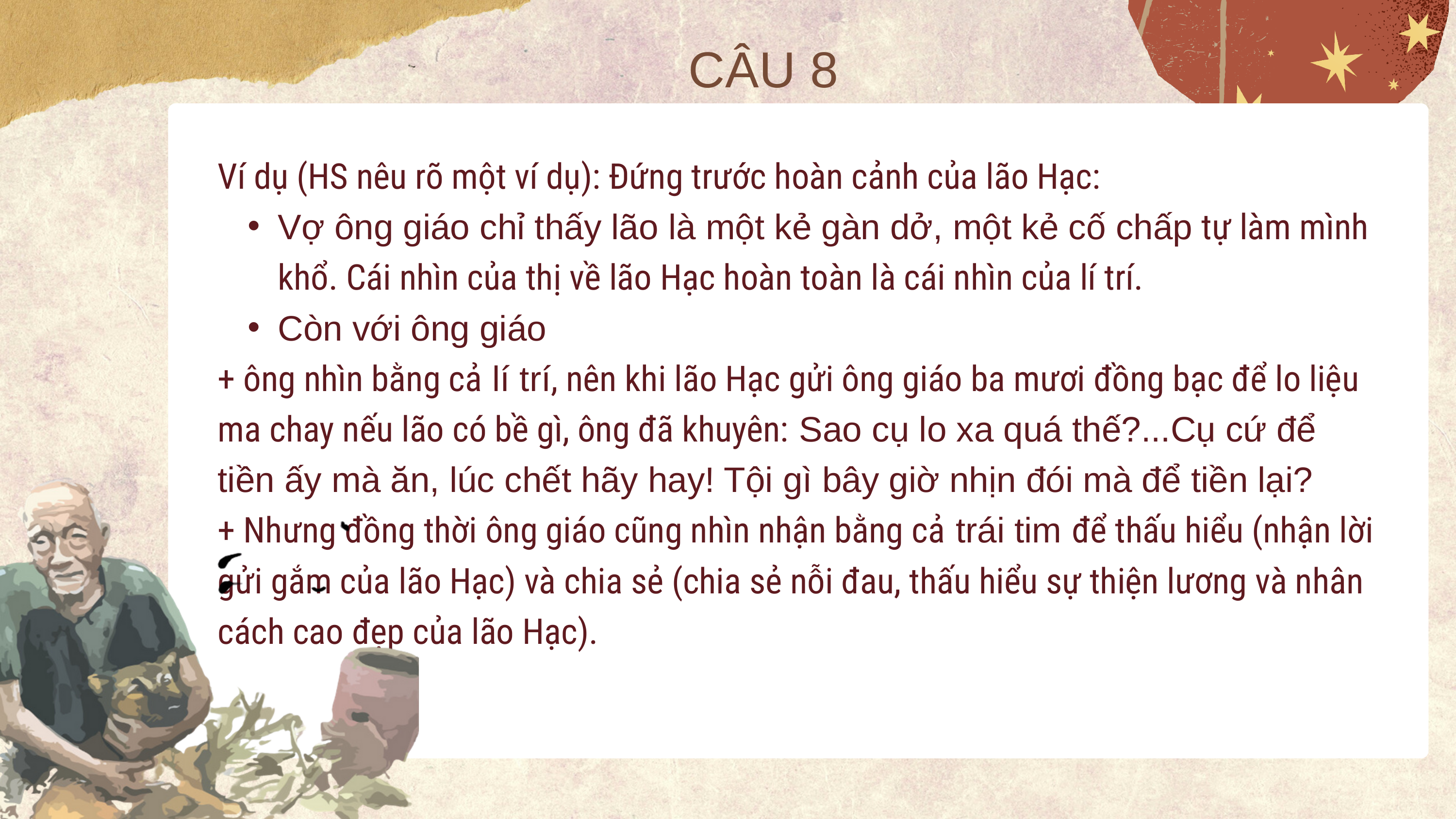

CÂU 8

Ví dụ (HS nêu rõ một ví dụ): Đứng trước hoàn cảnh của lão Hạc:
Vợ ông giáo chỉ thấy lão là một kẻ gàn dở, một kẻ cố chấp tự làm mình khổ. Cái nhìn của thị về lão Hạc hoàn toàn là cái nhìn của lí trí.
Còn với ông giáo
+ ông nhìn bằng cả lí trí, nên khi lão Hạc gửi ông giáo ba mươi đồng bạc để lo liệu ma chay nếu lão có bề gì, ông đã khuyên: Sao cụ lo xa quá thế?...Cụ cứ để tiền ấy mà ăn, lúc chết hãy hay! Tội gì bây giờ nhịn đói mà để tiền lại?
+ Nhưng đồng thời ông giáo cũng nhìn nhận bằng cả trái tim để thấu hiểu (nhận lời gửi gắm của lão Hạc) và chia sẻ (chia sẻ nỗi đau, thấu hiểu sự thiện lương và nhân cách cao đẹp của lão Hạc).